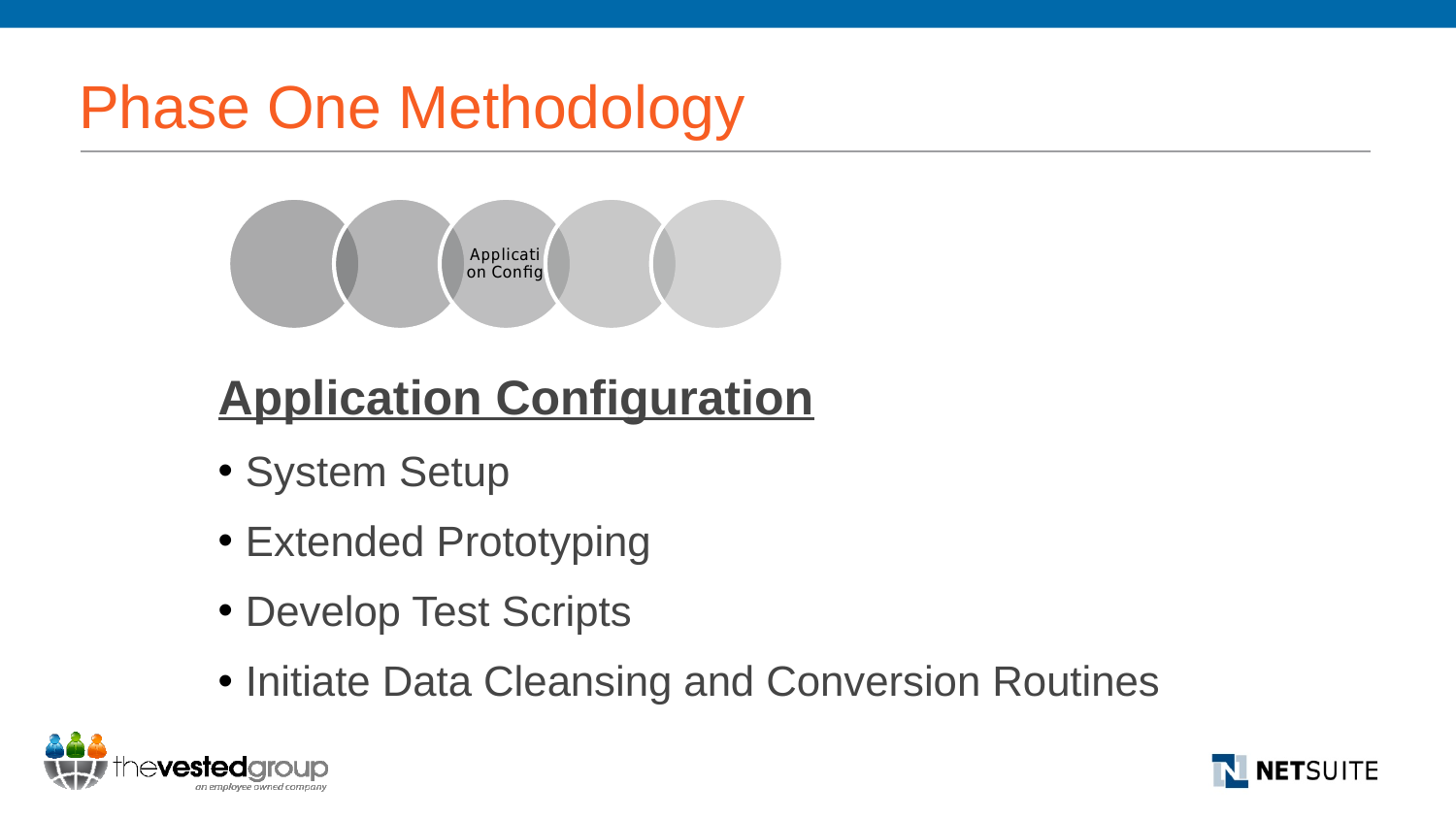

# Phase One Methodology

Application Config

Application Configuration
System Setup
Extended Prototyping
Develop Test Scripts
Initiate Data Cleansing and Conversion Routines